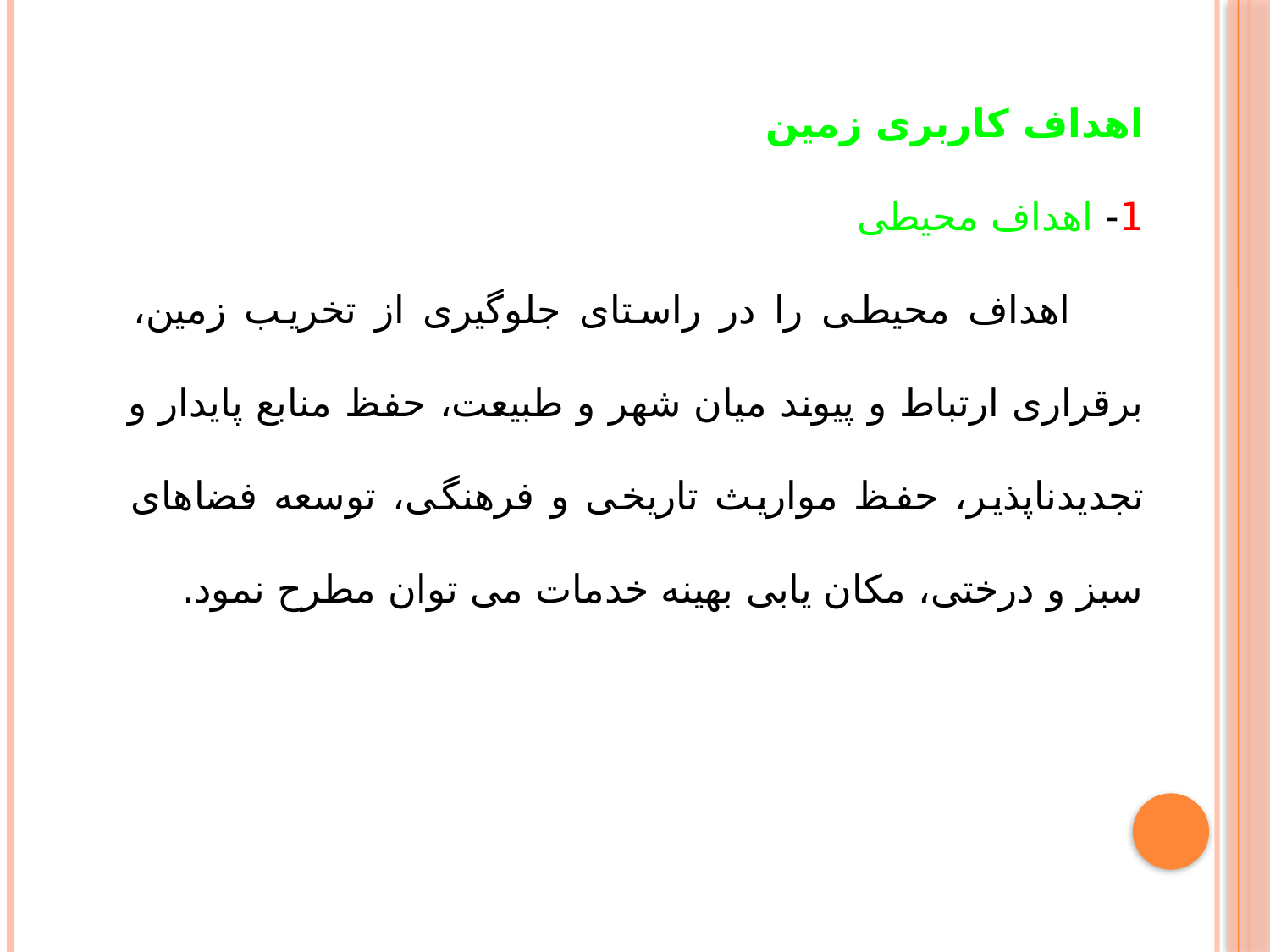

اهداف کاربری زمین
1- اهداف محیطی
    اهداف محیطی را در راستای جلوگیری از تخریب زمین، برقراری ارتباط و پیوند میان شهر و طبیعت، حفظ منابع پایدار و تجدیدناپذیر، حفظ مواریث تاریخی و فرهنگی، توسعه فضاهای سبز و درختی، مکان یابی بهینه خدمات می توان مطرح نمود.